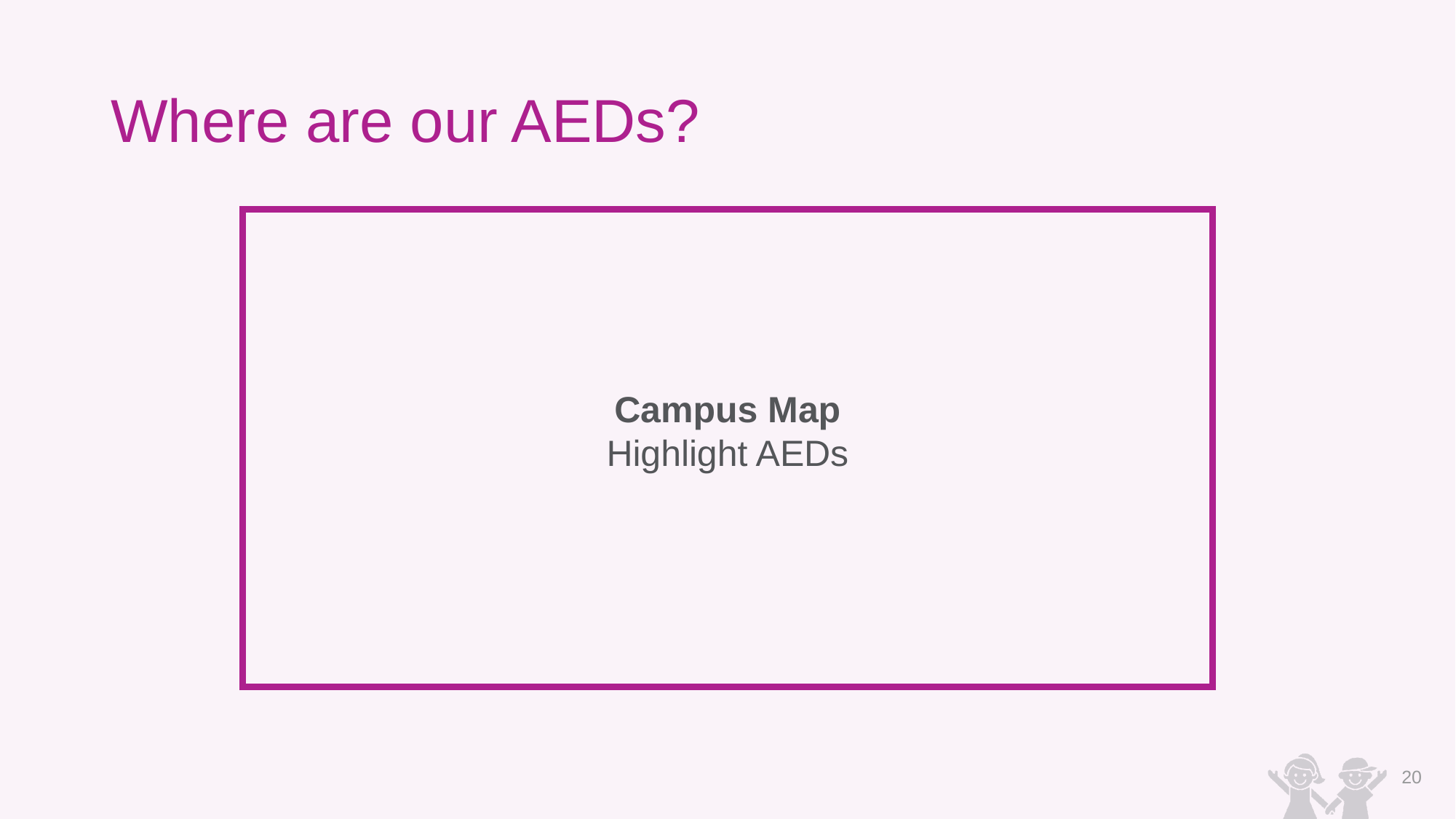

# Where are our AEDs?

Campus Map
Highlight AEDs
20